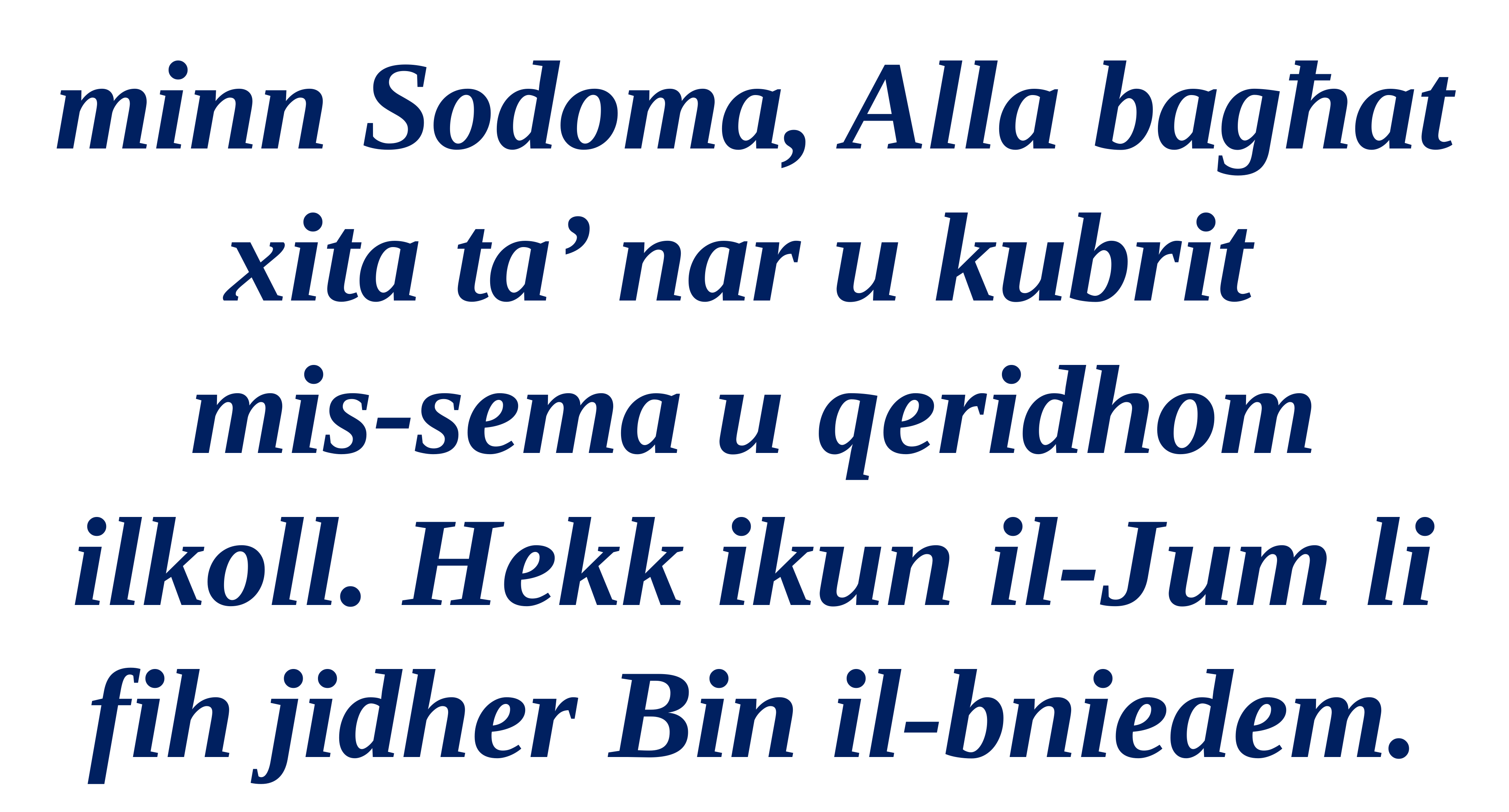

minn Sodoma, Alla bagħat xita ta’ nar u kubrit
mis-sema u qeridhom ilkoll. Hekk ikun il-Jum li fih jidher Bin il-bniedem.